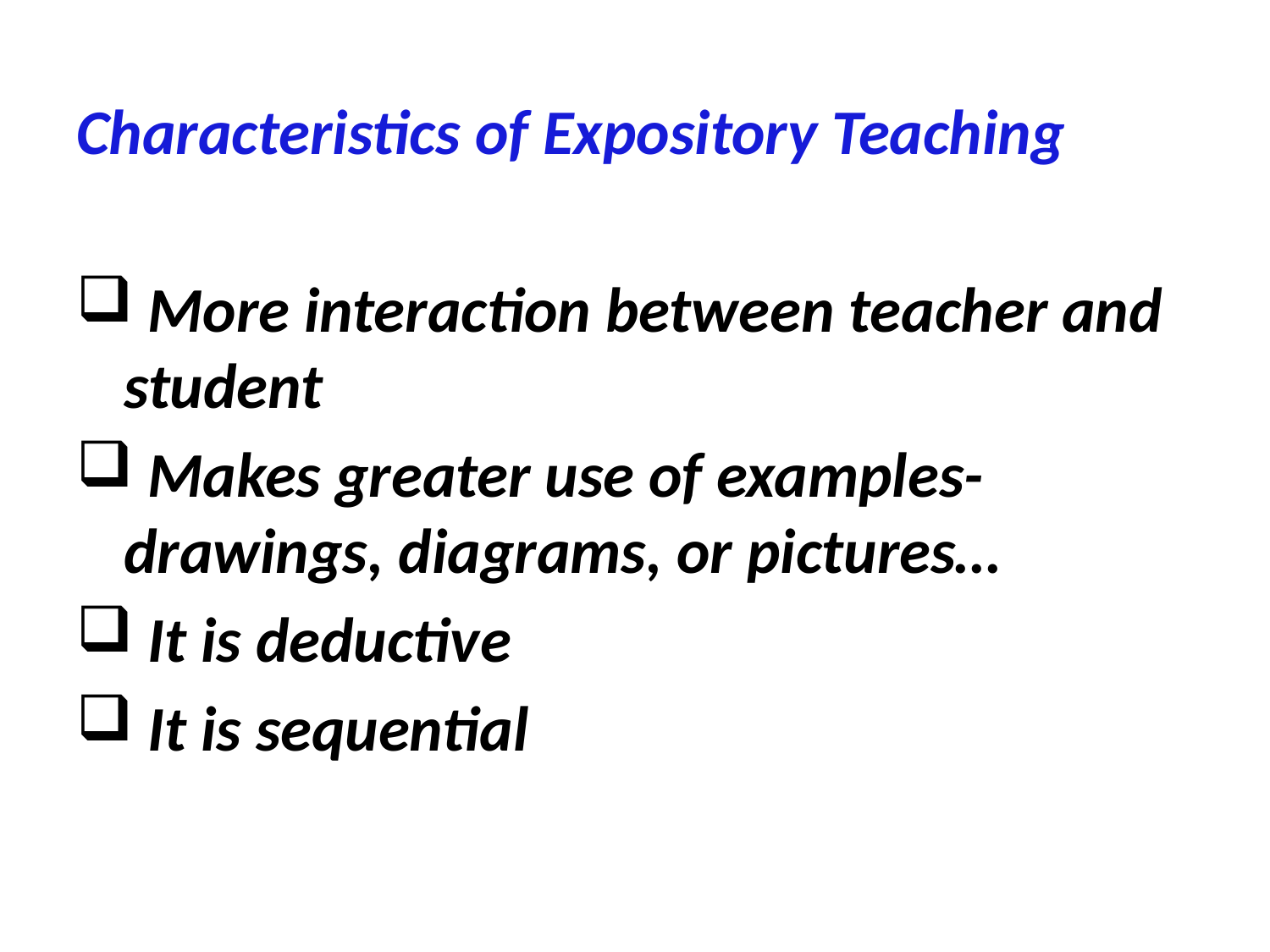

Characteristics of Expository Teaching

 More interaction between teacher and student
 Makes greater use of examples- drawings, diagrams, or pictures…
 It is deductive
 It is sequential